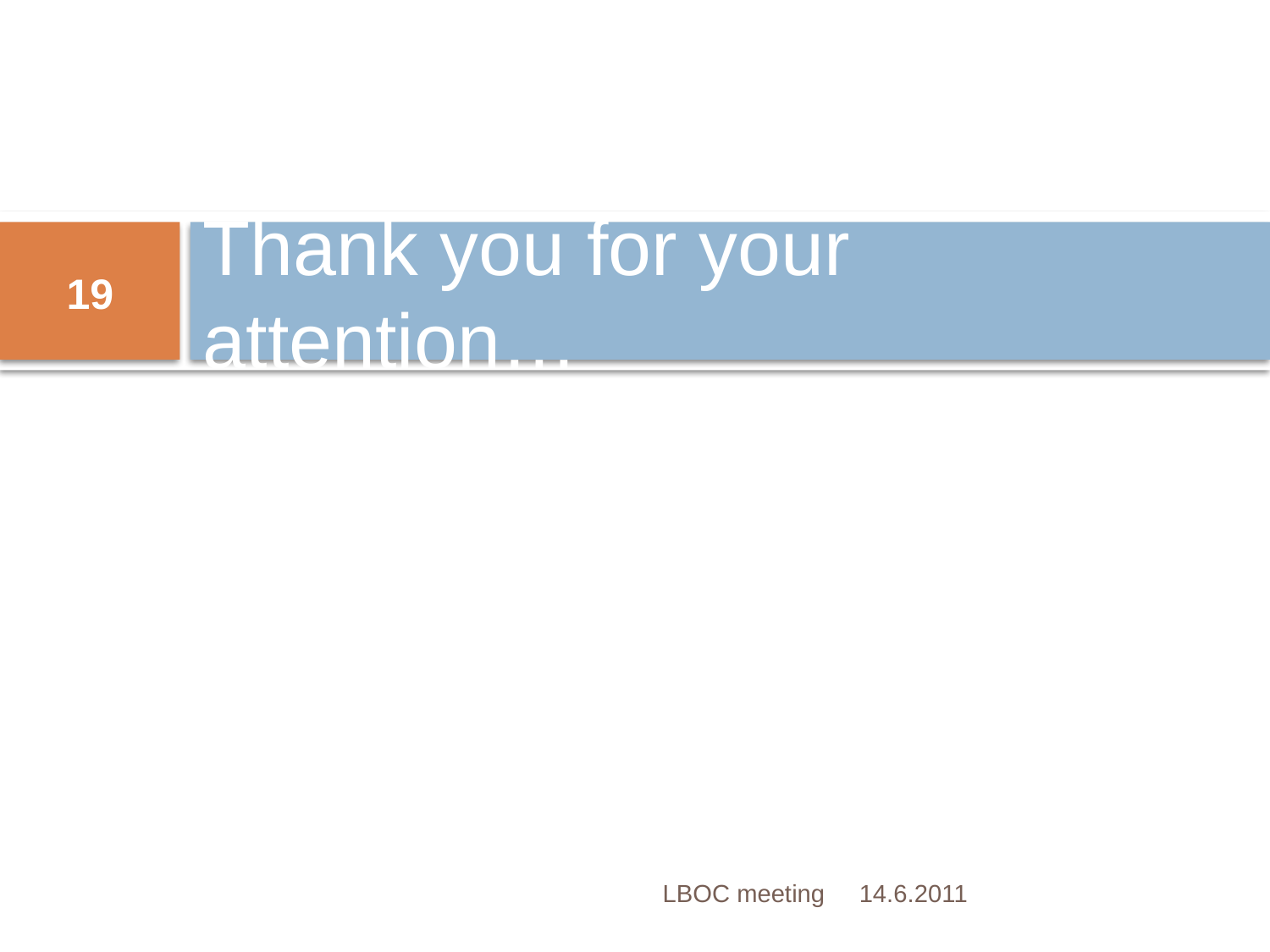

# Thank you for your attention…
19

LBOC meeting
14.6.2011